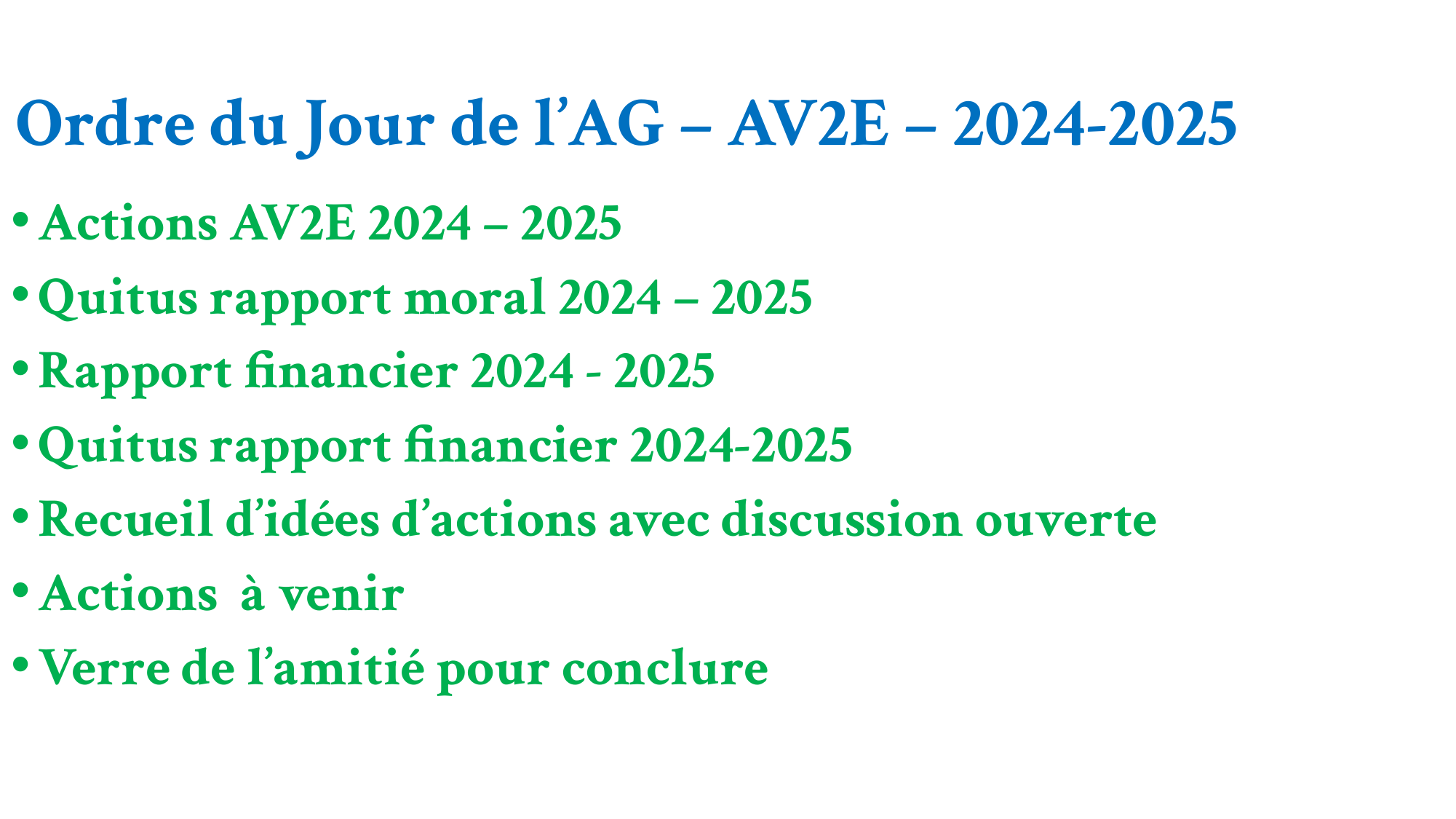

Ordre du Jour de l’AG – AV2E – 2024-2025
Actions AV2E 2024 – 2025
Quitus rapport moral 2024 – 2025
Rapport financier 2024 - 2025
Quitus rapport financier 2024-2025
Recueil d’idées d’actions avec discussion ouverte
Actions  à venir
Verre de l’amitié pour conclure